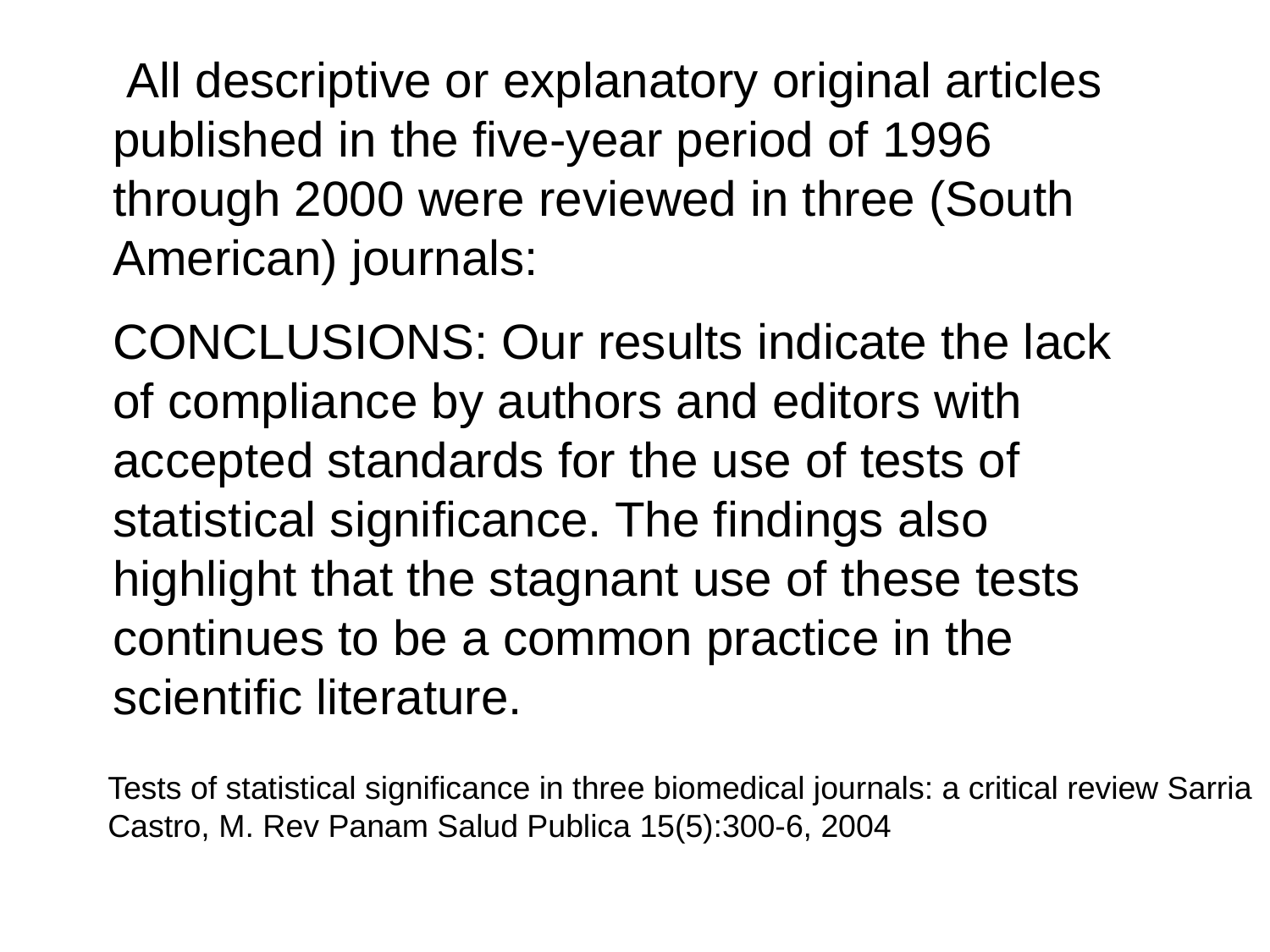

All descriptive or explanatory original articles published in the five-year period of 1996 through 2000 were reviewed in three (South American) journals:
CONCLUSIONS: Our results indicate the lack of compliance by authors and editors with accepted standards for the use of tests of statistical significance. The findings also highlight that the stagnant use of these tests continues to be a common practice in the scientific literature.
Tests of statistical significance in three biomedical journals: a critical review Sarria Castro, M. Rev Panam Salud Publica 15(5):300-6, 2004